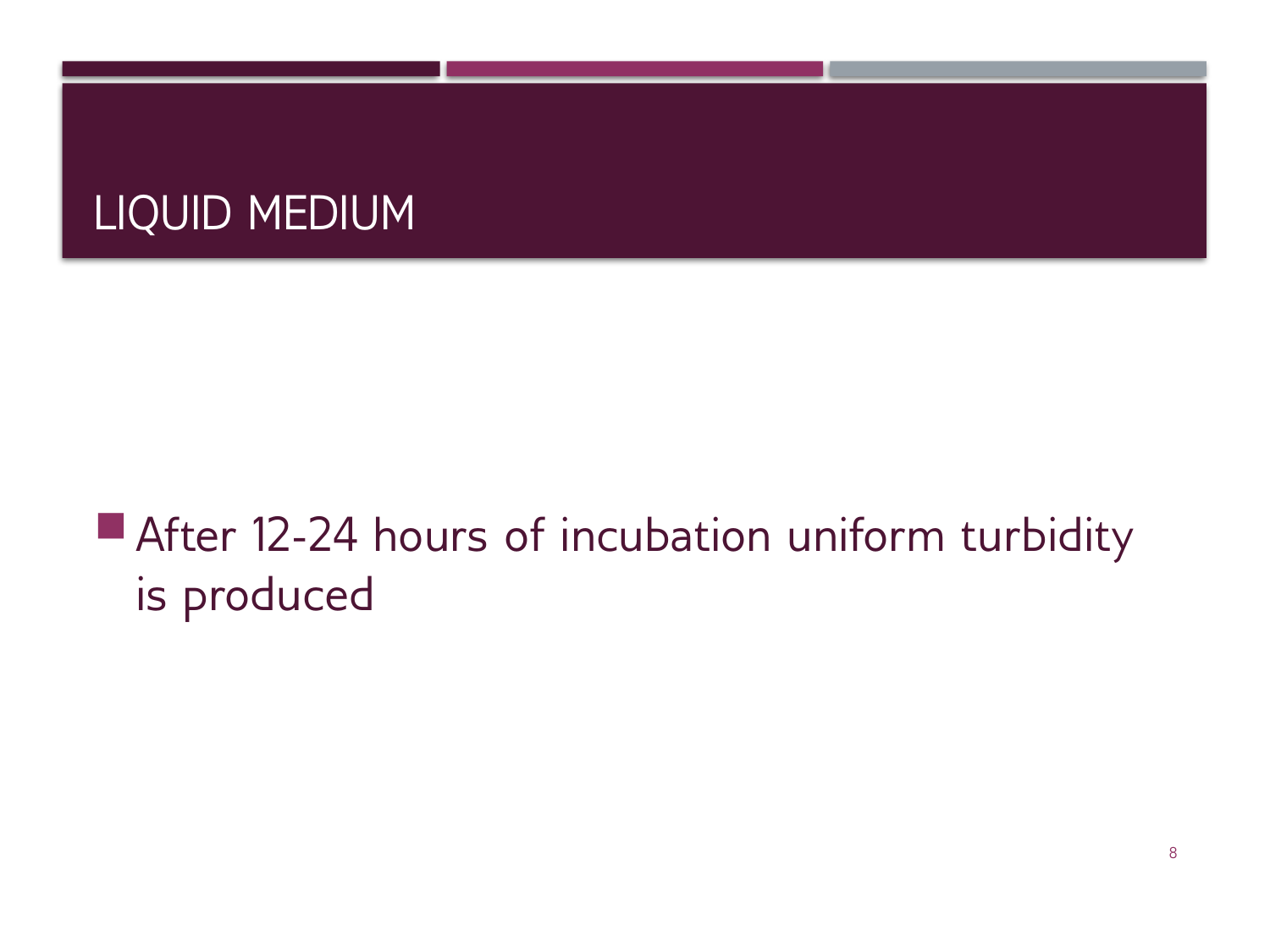

# Liquid medium
After 12-24 hours of incubation uniform turbidity is produced
8